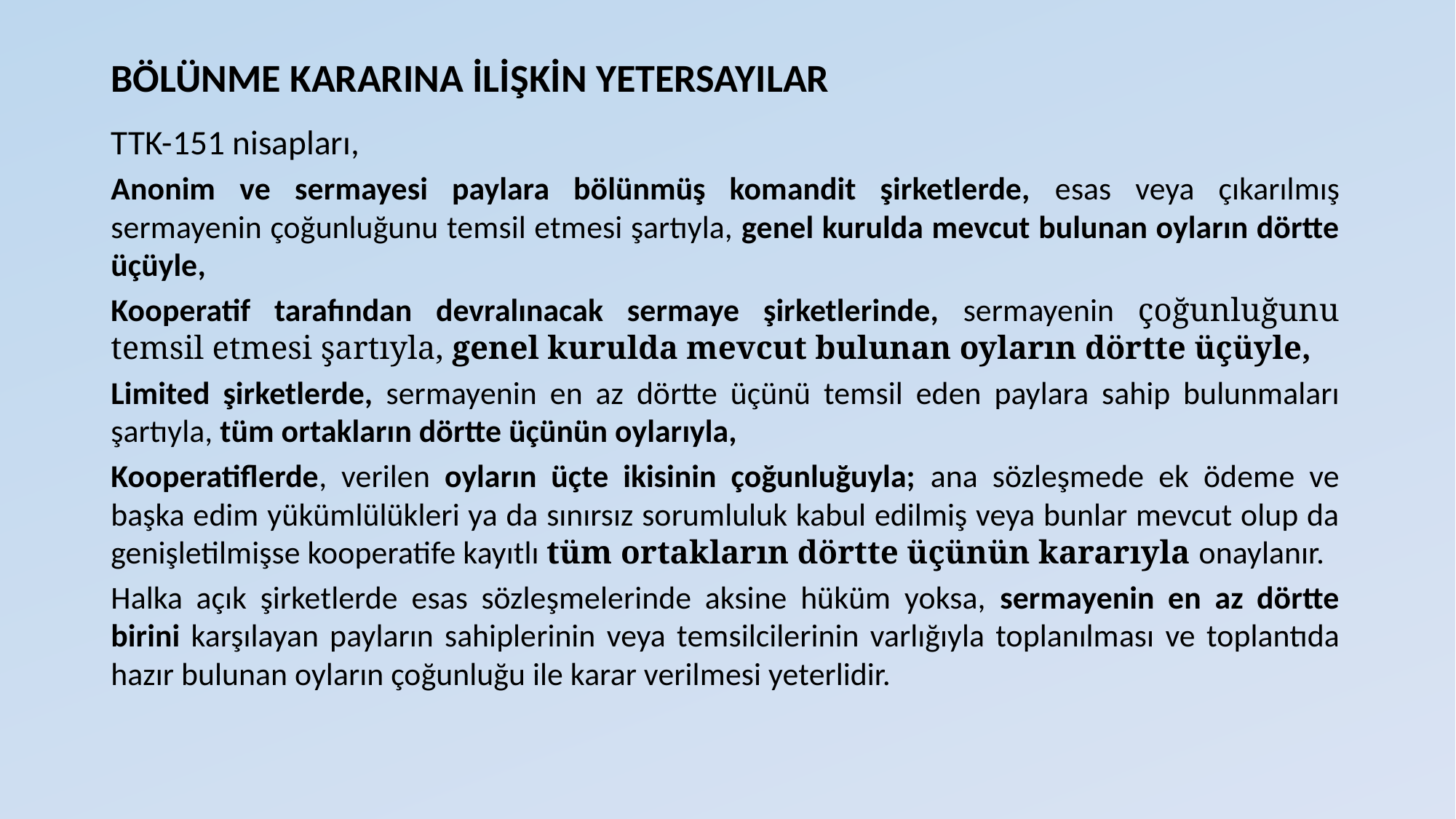

# BÖLÜNME KARARINA İLİŞKİN YETERSAYILAR
TTK-151 nisapları,
Anonim ve sermayesi paylara bölünmüş komandit şirketlerde, esas veya çıkarılmış sermayenin çoğunluğunu temsil etmesi şartıyla, genel kurulda mevcut bulunan oyların dörtte üçüyle,
Kooperatif tarafından devralınacak sermaye şirketlerinde, sermayenin çoğunluğunu temsil etmesi şartıyla, genel kurulda mevcut bulunan oyların dörtte üçüyle,
Limited şirketlerde, sermayenin en az dörtte üçünü temsil eden paylara sahip bulunmaları şartıyla, tüm ortakların dörtte üçünün oylarıyla,
Kooperatiflerde, verilen oyların üçte ikisinin çoğunluğuyla; ana sözleşmede ek ödeme ve başka edim yükümlülükleri ya da sınırsız sorumluluk kabul edilmiş veya bunlar mevcut olup da genişletilmişse kooperatife kayıtlı tüm ortakların dörtte üçünün kararıyla onaylanır.
Halka açık şirketlerde esas sözleşmelerinde aksine hüküm yoksa, sermayenin en az dörtte birini karşılayan payların sahiplerinin veya temsilcilerinin varlığıyla toplanılması ve toplantıda hazır bulunan oyların çoğunluğu ile karar verilmesi yeterlidir.